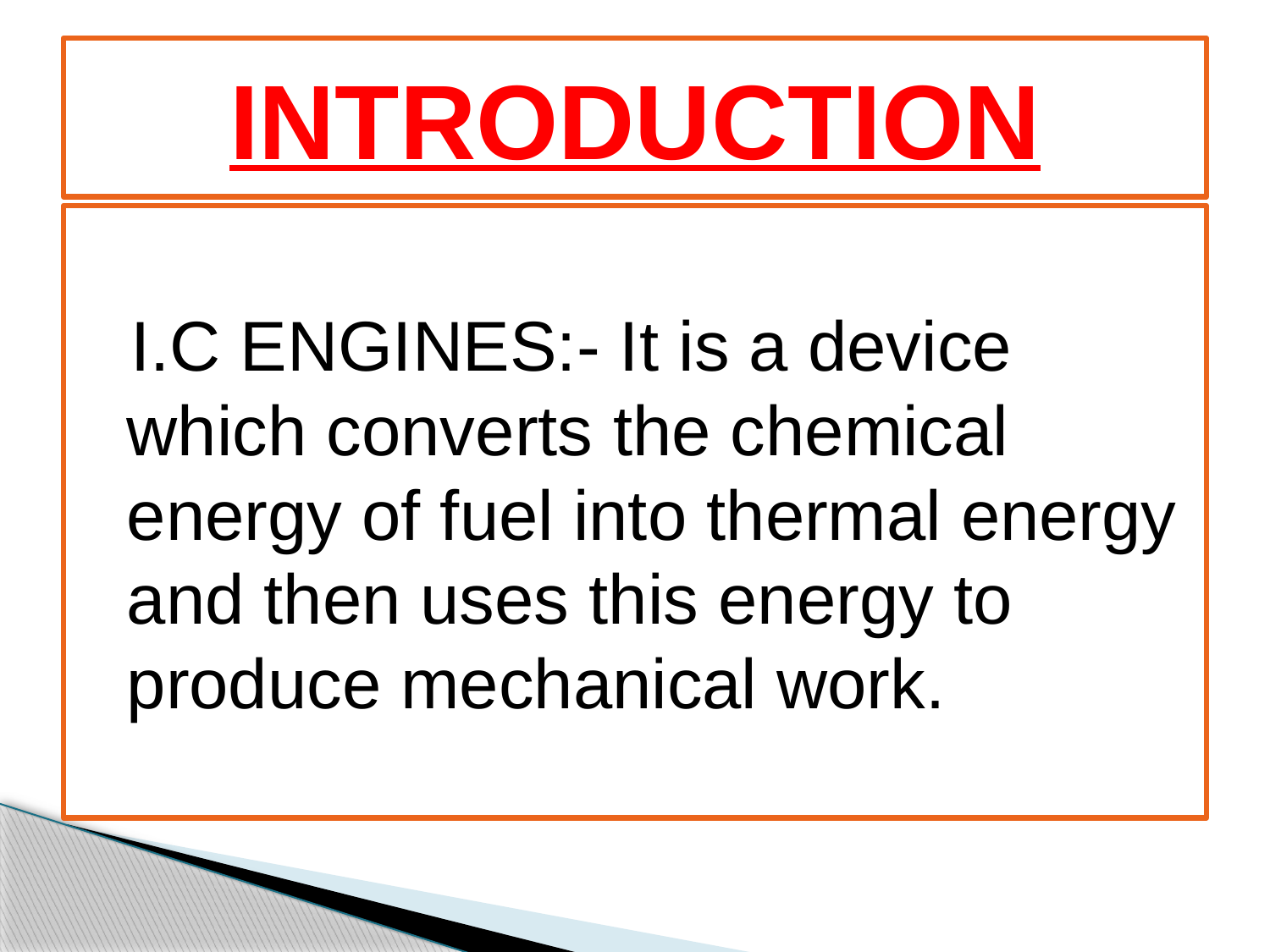

# INTRODUCTION
  I.C ENGINES:- It is a device which converts the chemical energy of fuel into thermal energy and then uses this energy to produce mechanical work.